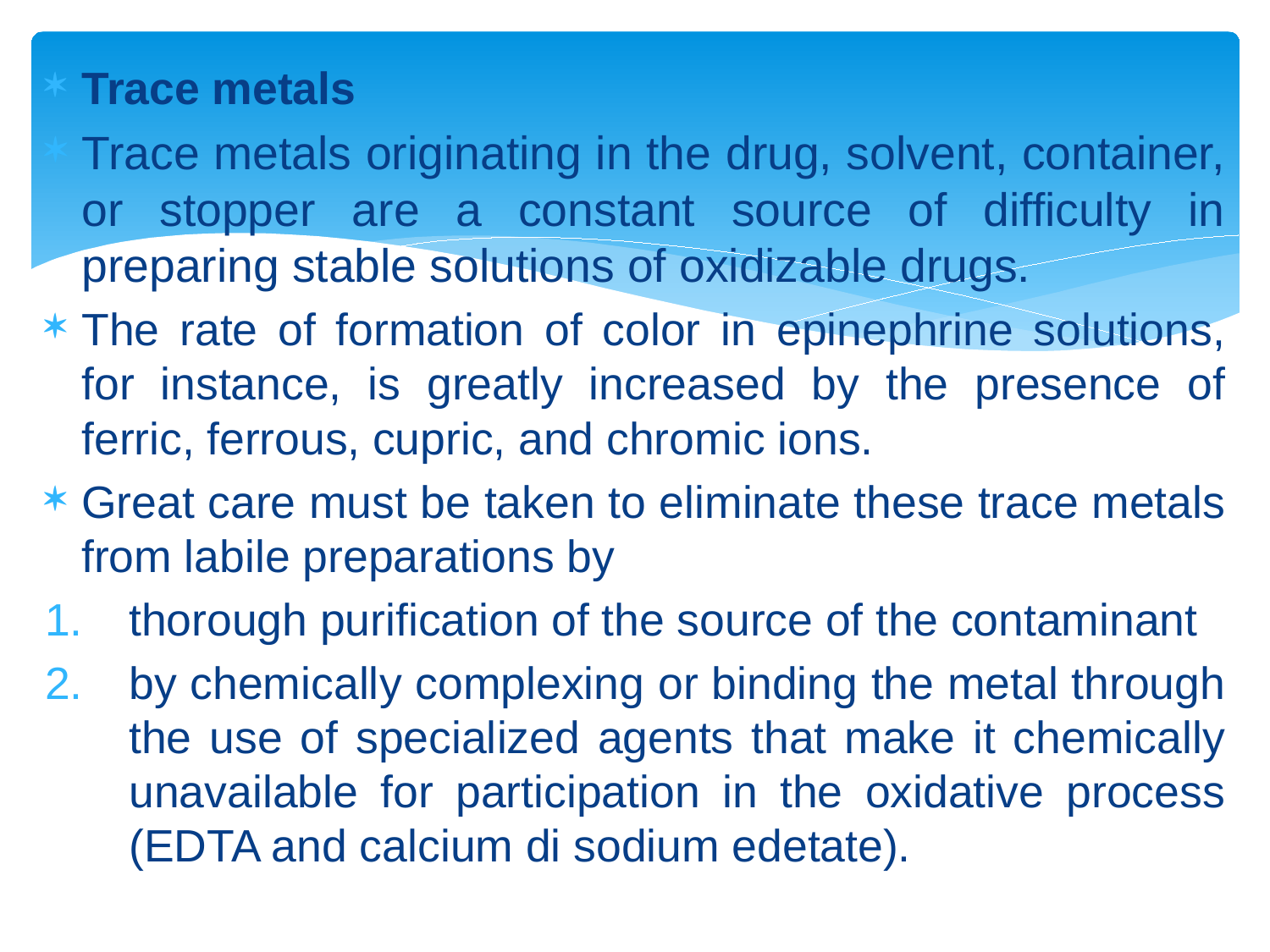

Trace metals
Trace metals originating in the drug, solvent, container, or stopper are a constant source of difficulty in preparing stable solutions of oxidizable drugs.
The rate of formation of color in epinephrine solutions, for instance, is greatly increased by the presence of ferric, ferrous, cupric, and chromic ions.
Great care must be taken to eliminate these trace metals from labile preparations by
thorough purification of the source of the contaminant
by chemically complexing or binding the metal through the use of specialized agents that make it chemically unavailable for participation in the oxidative process (EDTA and calcium di sodium edetate).